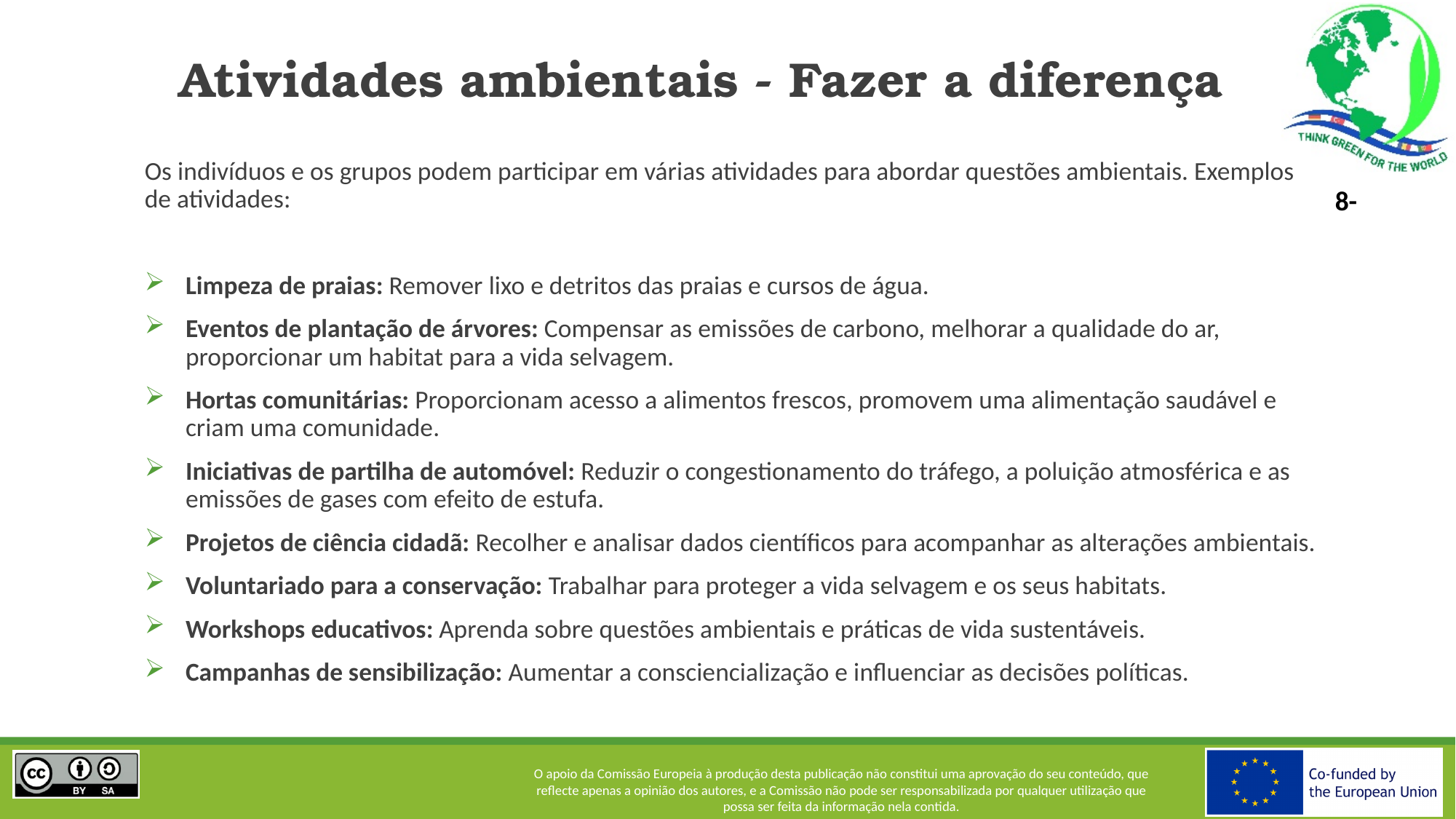

# Atividades ambientais - Fazer a diferença
Os indivíduos e os grupos podem participar em várias atividades para abordar questões ambientais. Exemplos de atividades:

Limpeza de praias: Remover lixo e detritos das praias e cursos de água.
Eventos de plantação de árvores: Compensar as emissões de carbono, melhorar a qualidade do ar, proporcionar um habitat para a vida selvagem.
Hortas comunitárias: Proporcionam acesso a alimentos frescos, promovem uma alimentação saudável e criam uma comunidade.
Iniciativas de partilha de automóvel: Reduzir o congestionamento do tráfego, a poluição atmosférica e as emissões de gases com efeito de estufa.
Projetos de ciência cidadã: Recolher e analisar dados científicos para acompanhar as alterações ambientais.
Voluntariado para a conservação: Trabalhar para proteger a vida selvagem e os seus habitats.
Workshops educativos: Aprenda sobre questões ambientais e práticas de vida sustentáveis.
Campanhas de sensibilização: Aumentar a consciencialização e influenciar as decisões políticas.